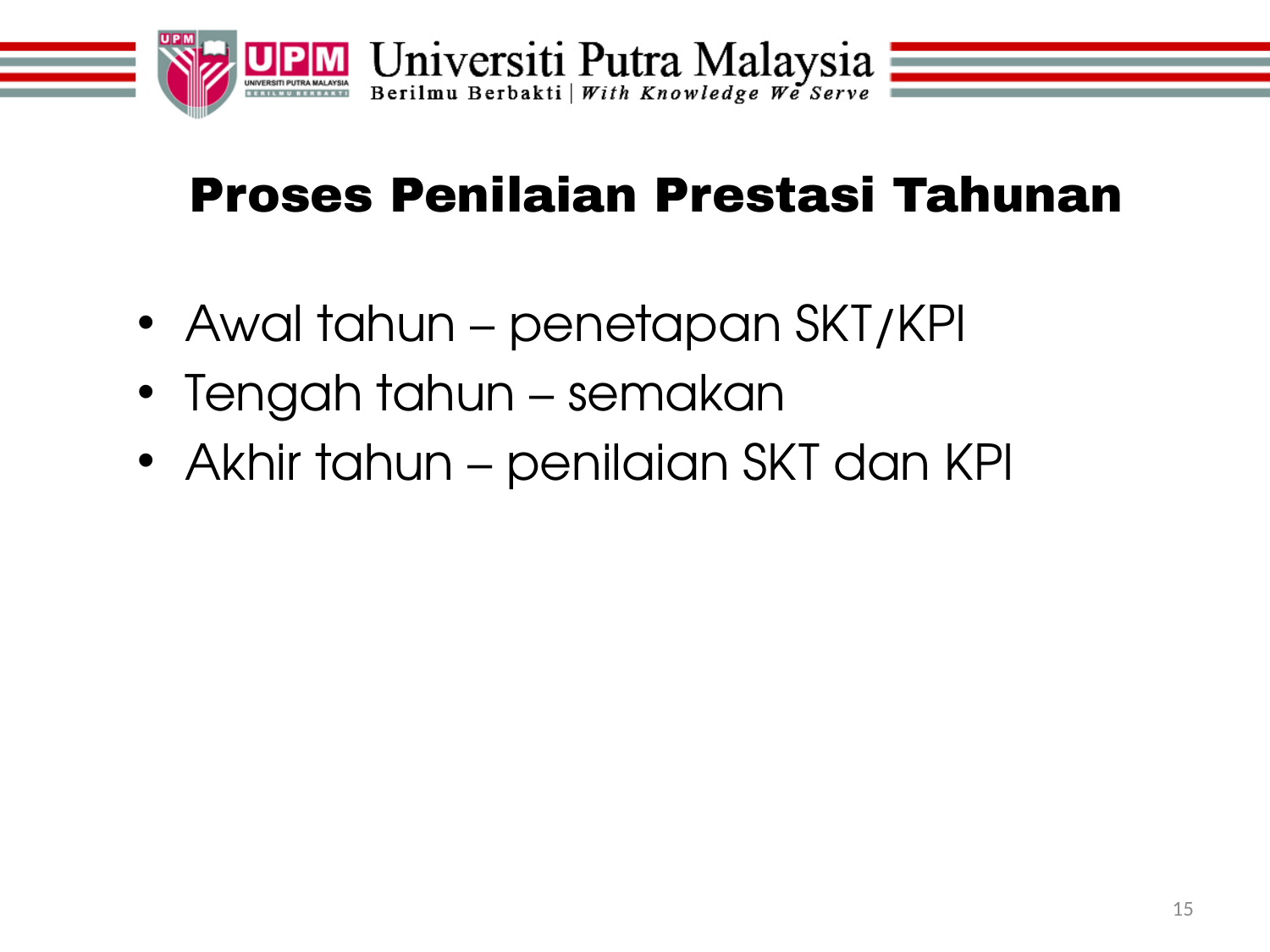

# Proses Penilaian Prestasi Tahunan
Awal tahun – penetapan SKT/KPI
Tengah tahun – semakan
Akhir tahun – penilaian SKT dan KPI

15